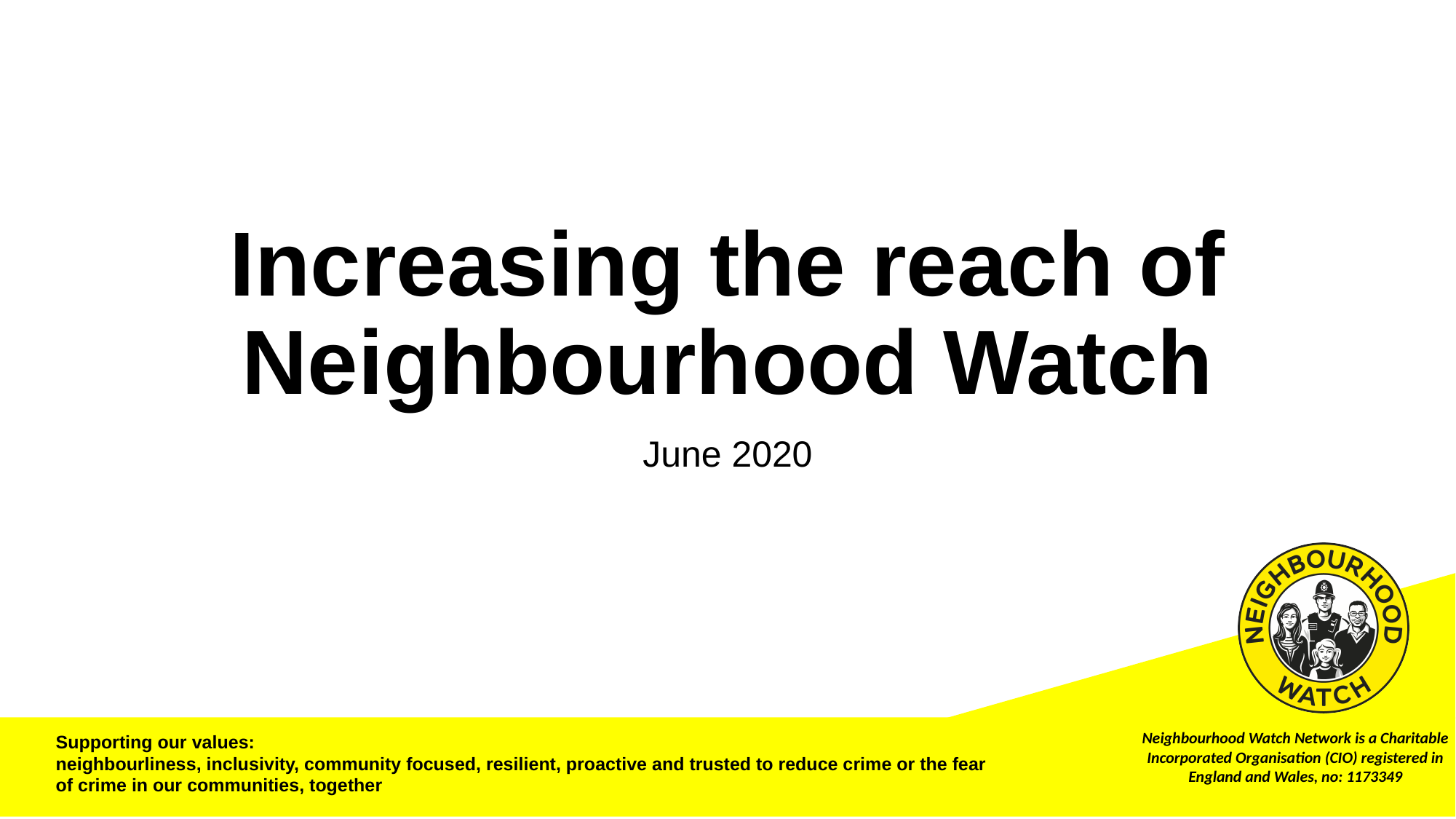

# Increasing the reach of Neighbourhood Watch
June 2020